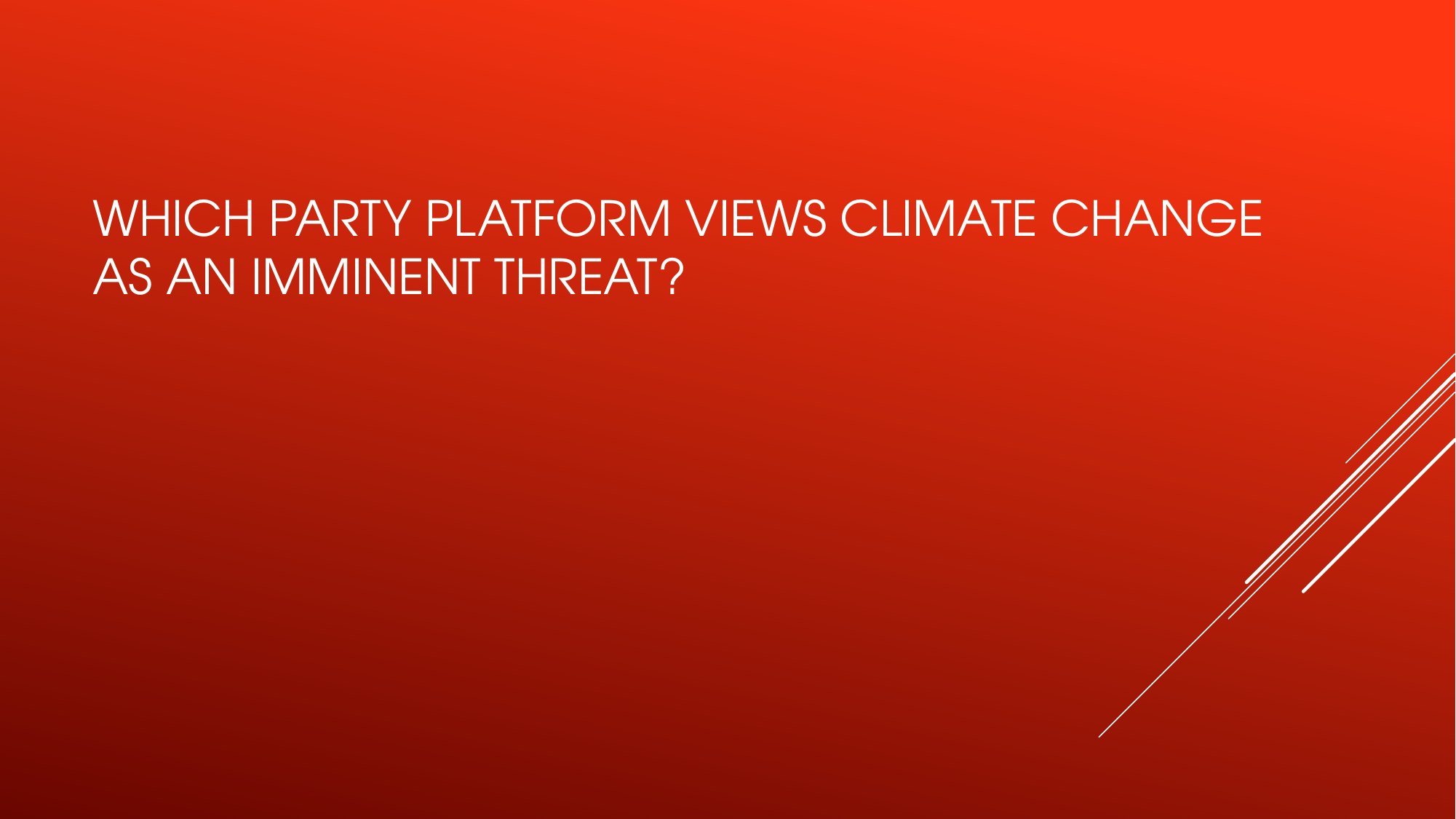

# Which party platform views climate change as an imminent threat?